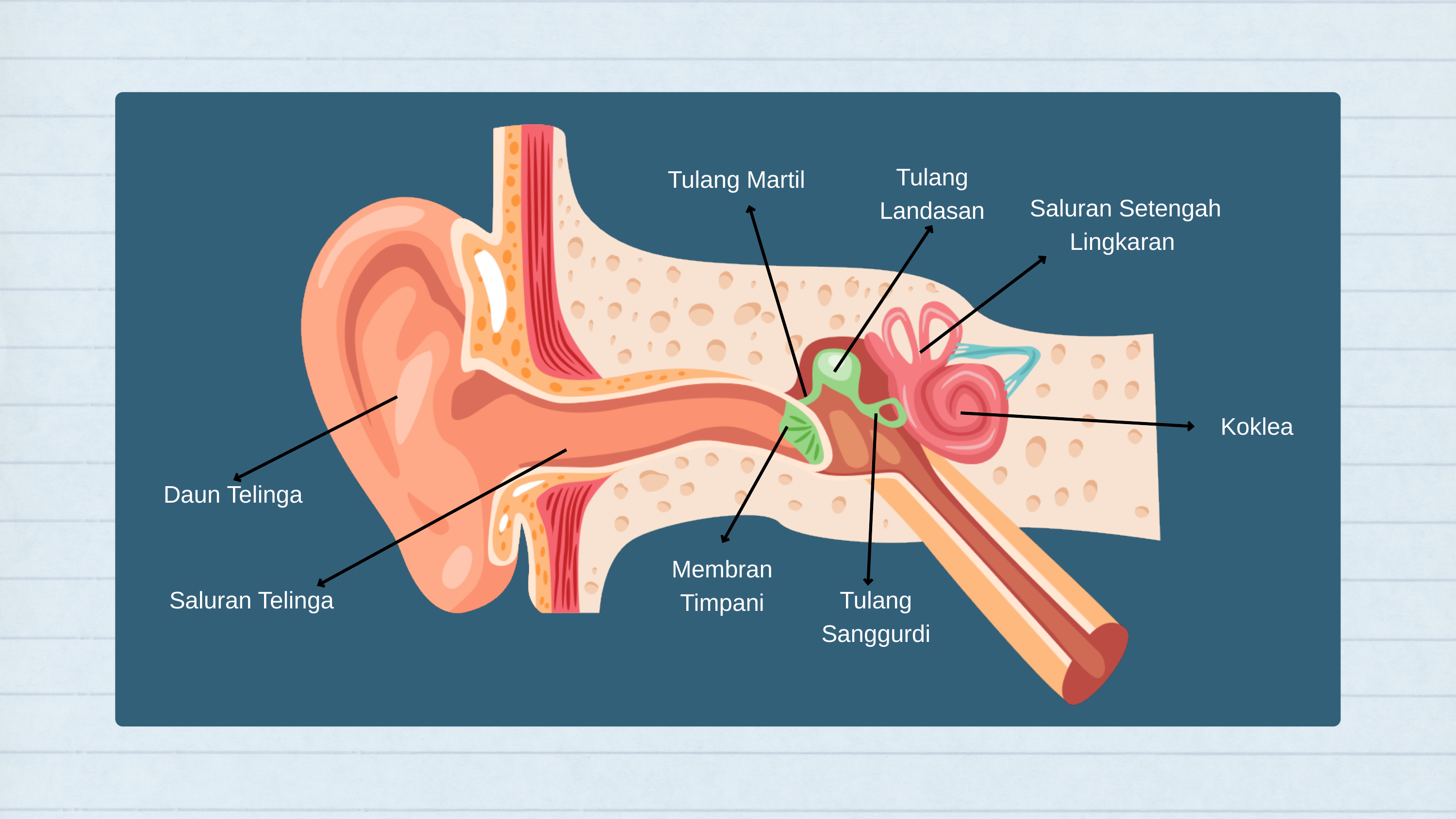

Tulang Landasan
Tulang Martil
Saluran Setengah Lingkaran

Koklea

Daun Telinga
Membran Timpani
Saluran Telinga
Tulang Sanggurdi